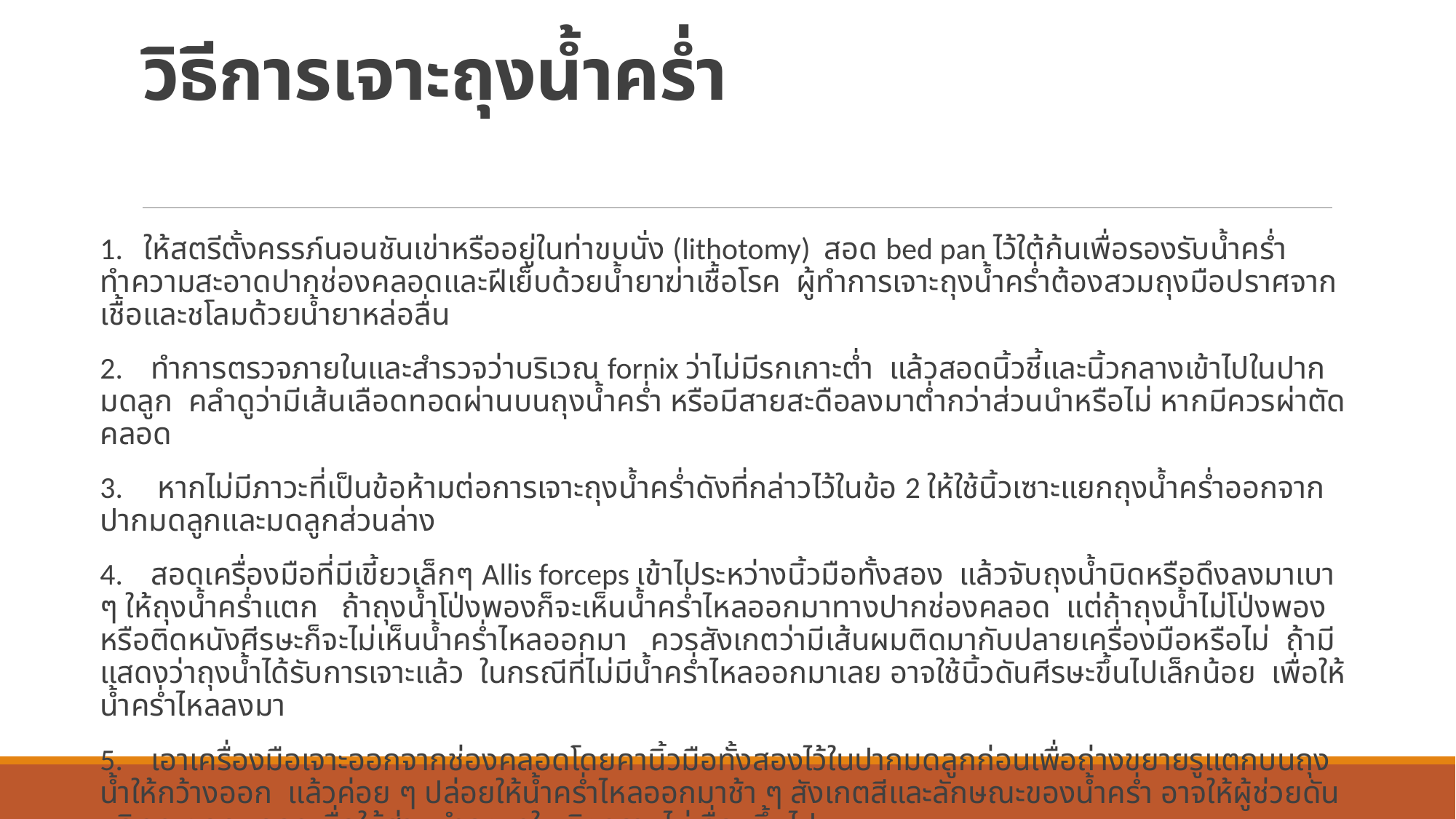

# วิธีการเจาะถุงน้ำคร่ำ
1.   ให้สตรีตั้งครรภ์นอนชันเข่าหรืออยู่ในท่าขบนั่ง (lithotomy)  สอด bed pan ไว้ใต้ก้นเพื่อรองรับน้ำคร่ำ ทำความสะอาดปากช่องคลอดและฝีเย็บด้วยน้ำยาฆ่าเชื้อโรค  ผู้ทำการเจาะถุงน้ำคร่ำต้องสวมถุงมือปราศจากเชื้อและชโลมด้วยน้ำยาหล่อลื่น
2.    ทำการตรวจภายในและสำรวจว่าบริเวณ fornix ว่าไม่มีรกเกาะต่ำ  แล้วสอดนิ้วชี้และนิ้วกลางเข้าไปในปากมดลูก  คลำดูว่ามีเส้นเลือดทอดผ่านบนถุงน้ำคร่ำ หรือมีสายสะดือลงมาต่ำกว่าส่วนนำหรือไม่ หากมีควรผ่าตัดคลอด
3.     หากไม่มีภาวะที่เป็นข้อห้ามต่อการเจาะถุงน้ำคร่ำดังที่กล่าวไว้ในข้อ 2 ให้ใช้นิ้วเซาะแยกถุงน้ำคร่ำออกจากปากมดลูกและมดลูกส่วนล่าง
4.    สอดเครื่องมือที่มีเขี้ยวเล็กๆ Allis forceps เข้าไประหว่างนิ้วมือทั้งสอง  แล้วจับถุงน้ำบิดหรือดึงลงมาเบา ๆ ให้ถุงน้ำคร่ำแตก   ถ้าถุงน้ำโป่งพองก็จะเห็นน้ำคร่ำไหลออกมาทางปากช่องคลอด  แต่ถ้าถุงน้ำไม่โป่งพอง หรือติดหนังศีรษะก็จะไม่เห็นน้ำคร่ำไหลออกมา   ควรสังเกตว่ามีเส้นผมติดมากับปลายเครื่องมือหรือไม่  ถ้ามี แสดงว่าถุงน้ำได้รับการเจาะแล้ว  ในกรณีที่ไม่มีน้ำคร่ำไหลออกมาเลย อาจใช้นิ้วดันศีรษะขึ้นไปเล็กน้อย  เพื่อให้น้ำคร่ำไหลลงมา
5.    เอาเครื่องมือเจาะออกจากช่องคลอดโดยคานิ้วมือทั้งสองไว้ในปากมดลูกก่อนเพื่อถ่างขยายรูแตกบนถุงน้ำให้กว้างออก  แล้วค่อย ๆ ปล่อยให้น้ำคร่ำไหลออกมาช้า ๆ สังเกตสีและลักษณะของน้ำคร่ำ อาจให้ผู้ช่วยดันบริเวณยอดมดลูกเพื่อให้ส่วนนำลงมาในเชิงกรานไม่เลื่อนขึ้นไป
6.     ตรวจให้แน่ใจอีกครั้งว่าไม่มีสายสะดือย้อยลงมา  ฟังเสียงหัวใจทารกหลังจากเจาะถุงน้ำคร่ำเสร็จแล้ว